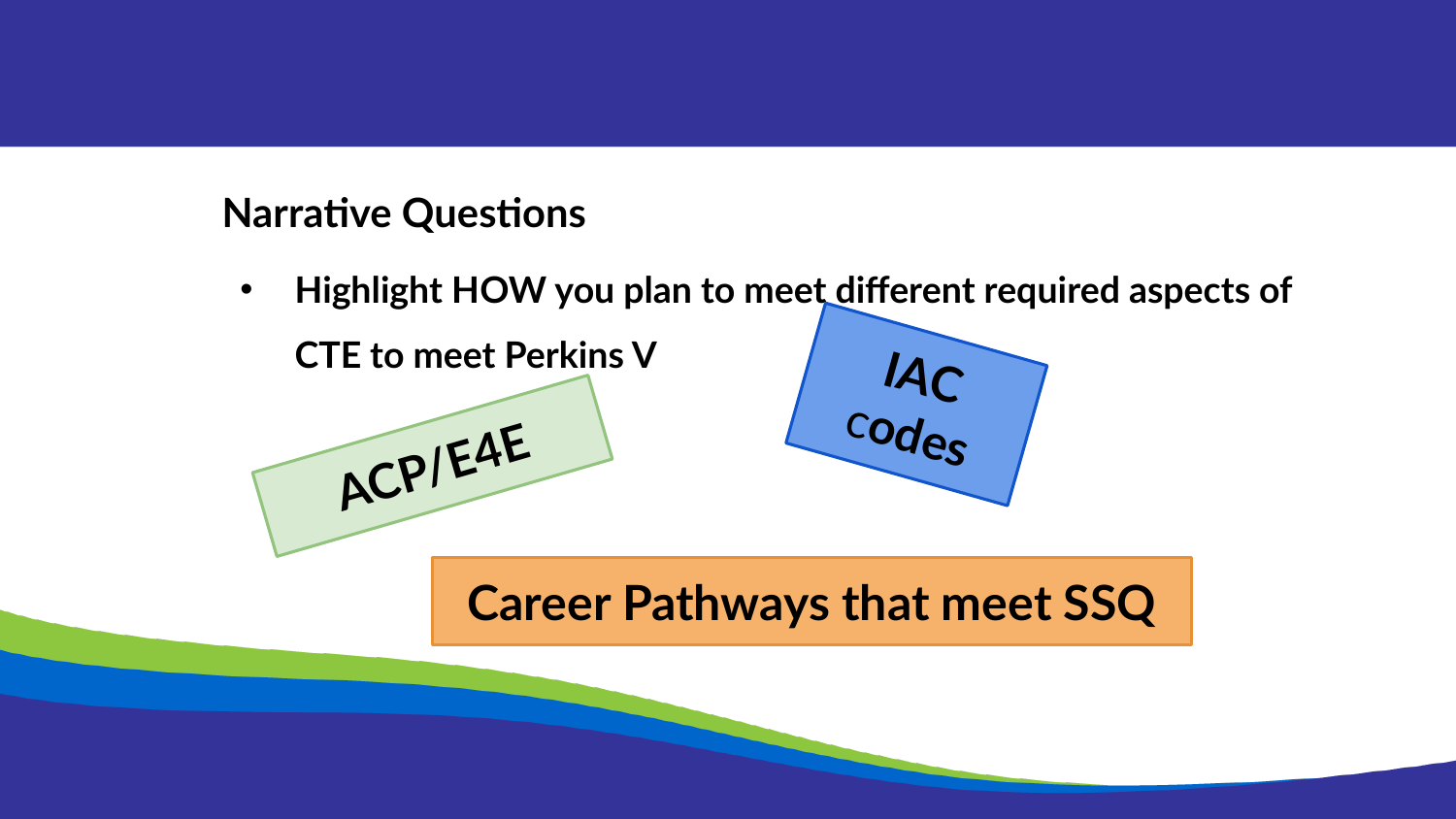

Narrative Questions
Highlight HOW you plan to meet different required aspects of CTE to meet Perkins V
IAC codes
ACP/E4E
Career Pathways that meet SSQ